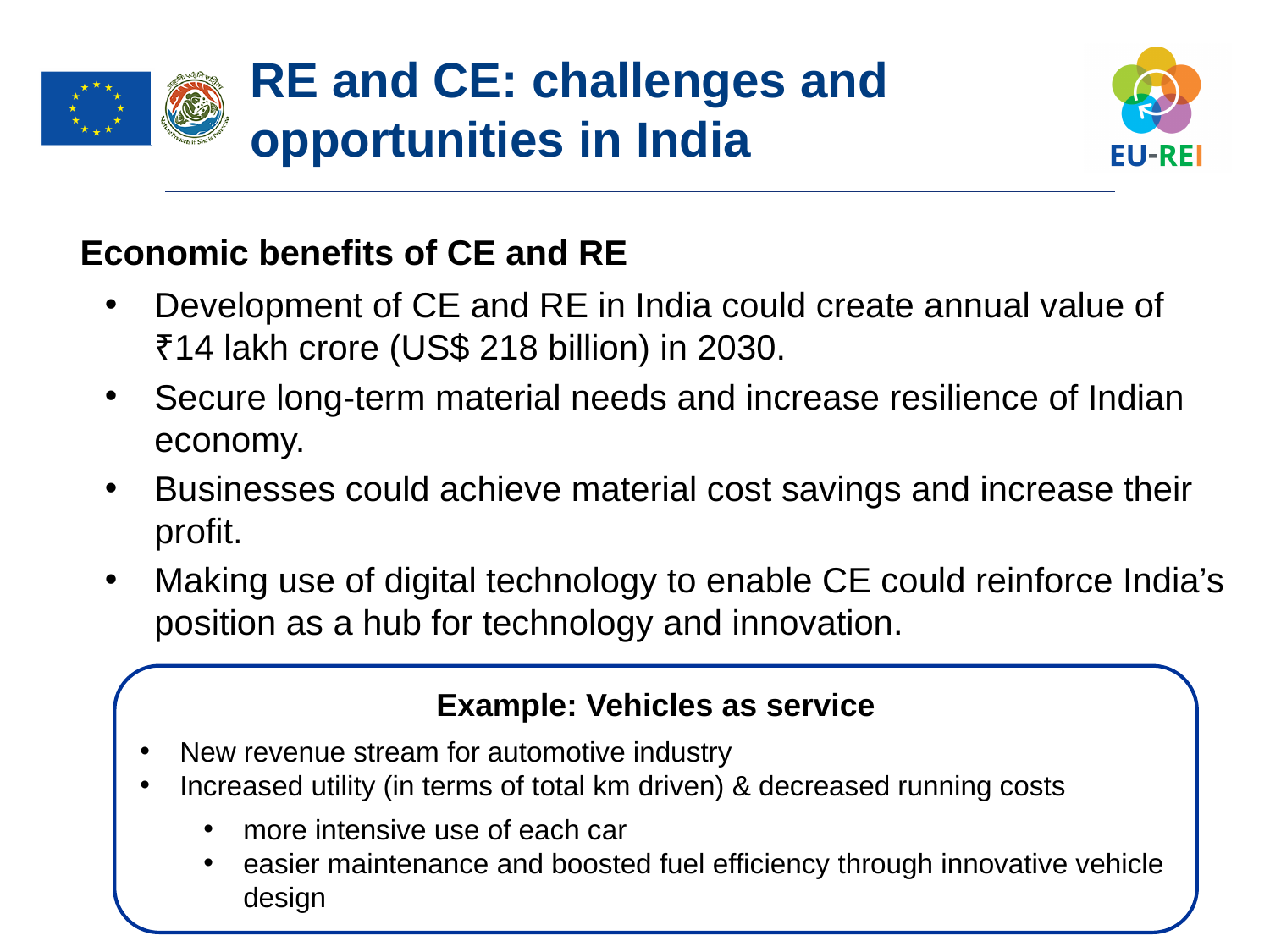

RE and CE: challenges and opportunities in India
Economic benefits of CE and RE
Development of CE and RE in India could create annual value of ₹14 lakh crore (US$ 218 billion) in 2030.
Secure long-term material needs and increase resilience of Indian economy.
Businesses could achieve material cost savings and increase their profit.
Making use of digital technology to enable CE could reinforce India’s position as a hub for technology and innovation.

Example: Vehicles as service
New revenue stream for automotive industry
Increased utility (in terms of total km driven) & decreased running costs
more intensive use of each car
easier maintenance and boosted fuel efficiency through innovative vehicle design